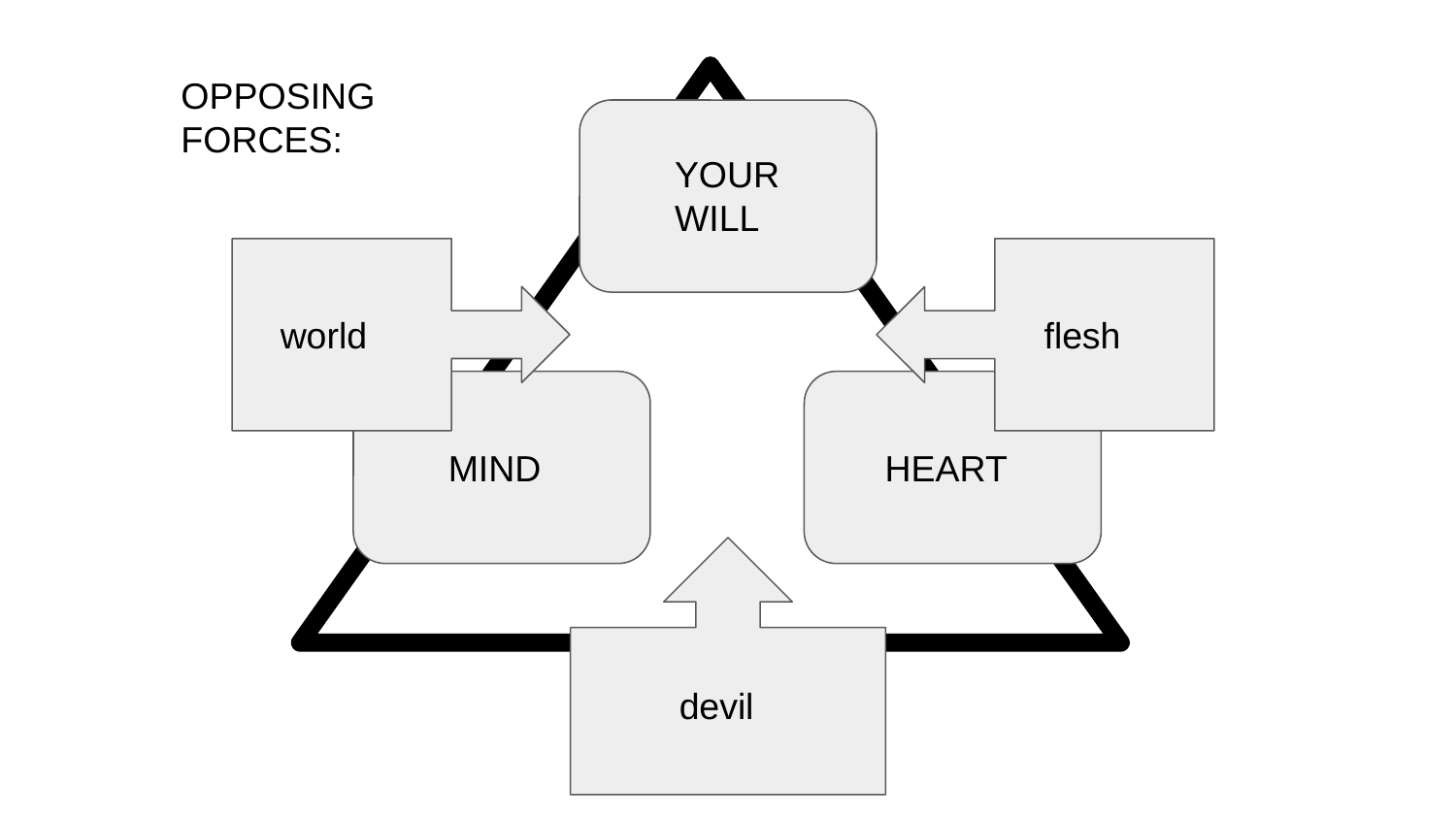

OPPOSING
FORCES:

YOUR WILL

world
flesh

MIND
HEART

devil